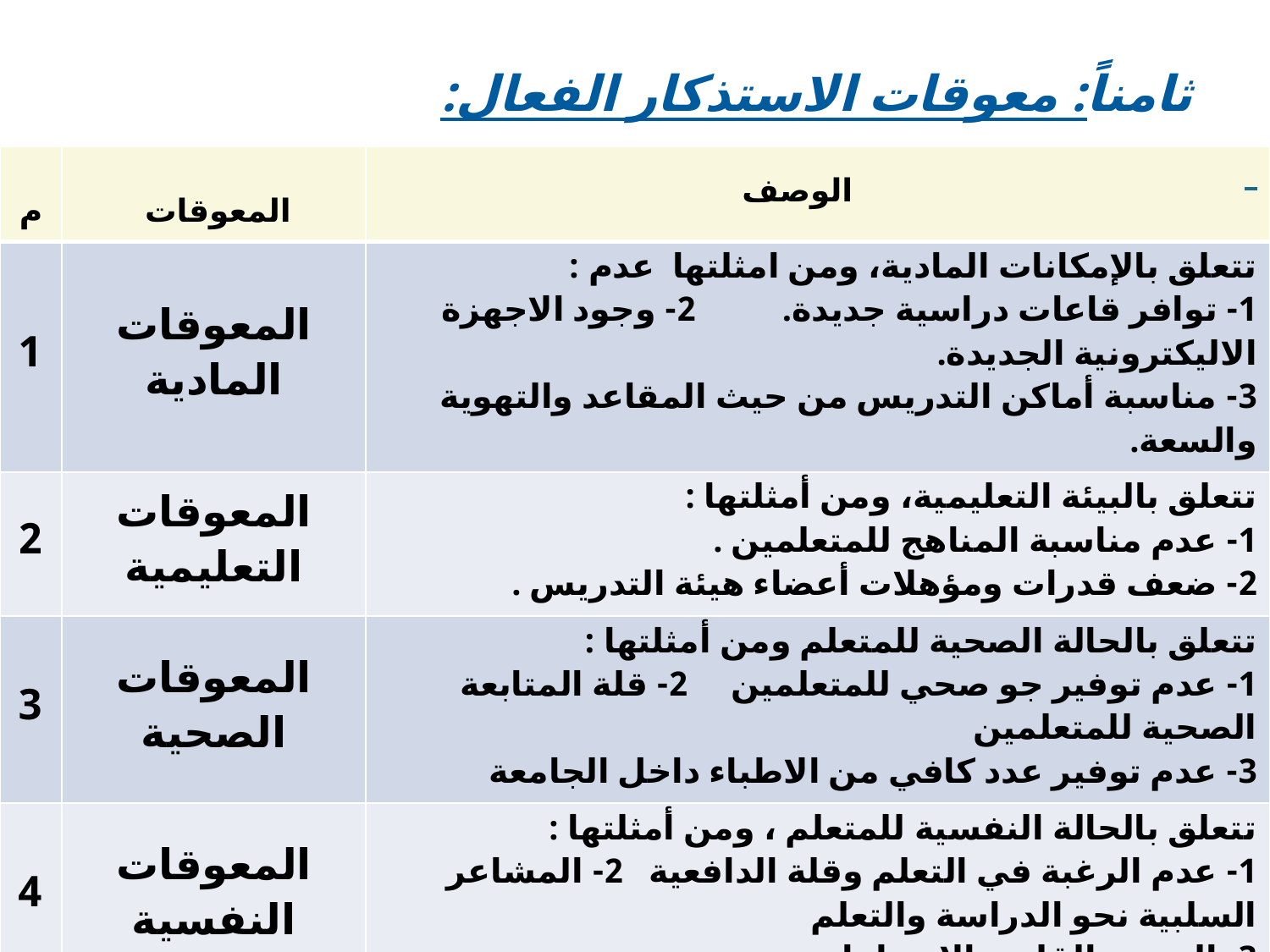

ثامناً: معوقات الاستذكار الفعال:

| م | المعوقات | الوصف |
| --- | --- | --- |
| 1 | المعوقات المادية | تتعلق بالإمكانات المادية، ومن امثلتها عدم : 1- توافر قاعات دراسية جديدة. 2- وجود الاجهزة الاليكترونية الجديدة. 3- مناسبة أماكن التدريس من حيث المقاعد والتهوية والسعة. |
| 2 | المعوقات التعليمية | تتعلق بالبيئة التعليمية، ومن أمثلتها : 1- عدم مناسبة المناهج للمتعلمين . 2- ضعف قدرات ومؤهلات أعضاء هيئة التدريس . |
| 3 | المعوقات الصحية | تتعلق بالحالة الصحية للمتعلم ومن أمثلتها : 1- عدم توفير جو صحي للمتعلمين 2- قلة المتابعة الصحية للمتعلمين 3- عدم توفير عدد كافي من الاطباء داخل الجامعة |
| 4 | المعوقات النفسية | تتعلق بالحالة النفسية للمتعلم ، ومن أمثلتها : 1- عدم الرغبة في التعلم وقلة الدافعية 2- المشاعر السلبية نحو الدراسة والتعلم 3- التوتر والقلق والاضطراب |
| 5 | المعوقات البيئية | تتعلق بالبيئة للمتعلم , ومن أمثلتها : 1- عدم مناسبة أماكن القاعات للتدريس 2- التهوية والآضاءة غير مناسبة 3- عدم نظافة أماكن التدريس |